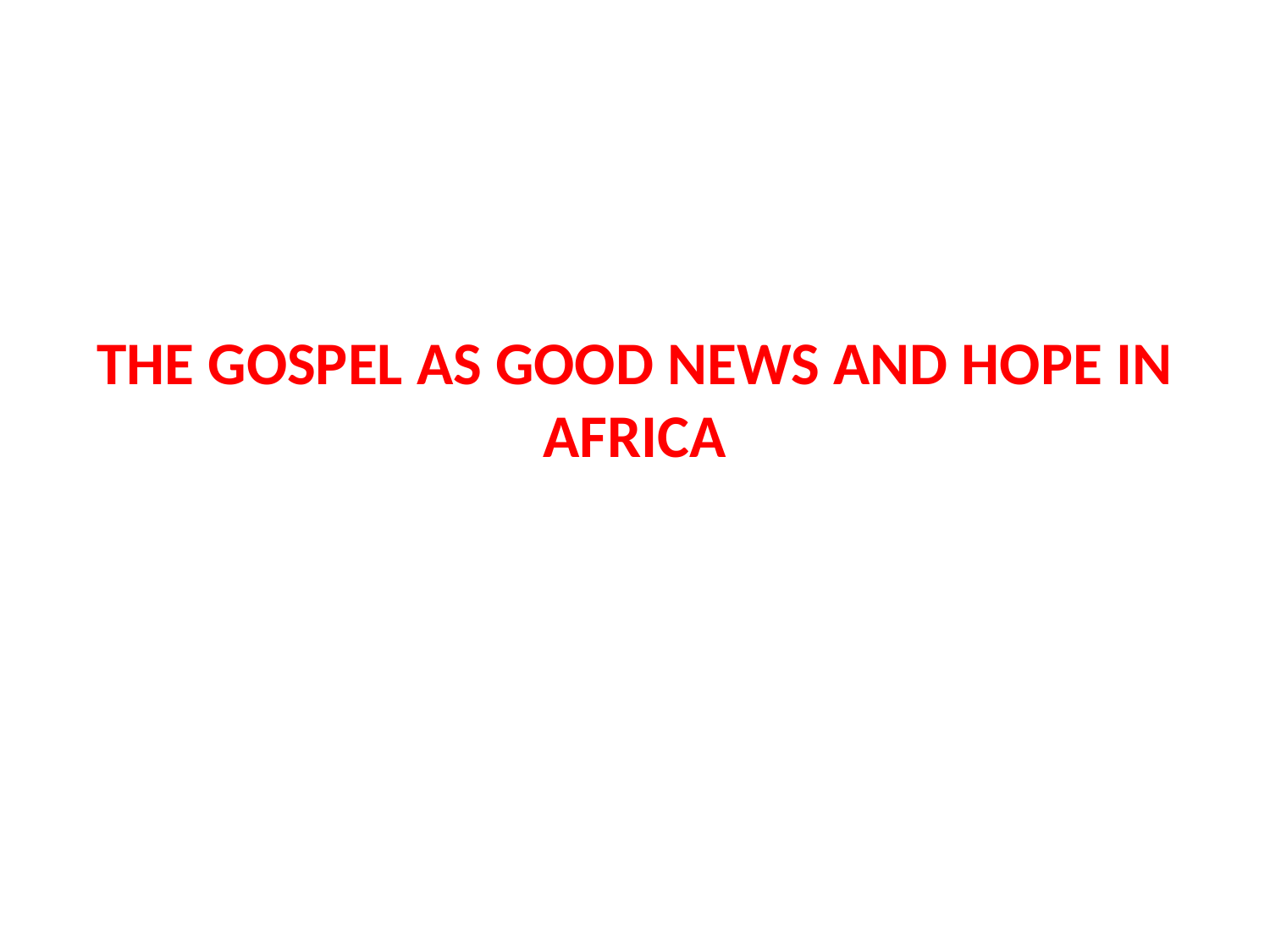

# THE GOSPEL AS GOOD NEWS AND HOPE IN AFRICA